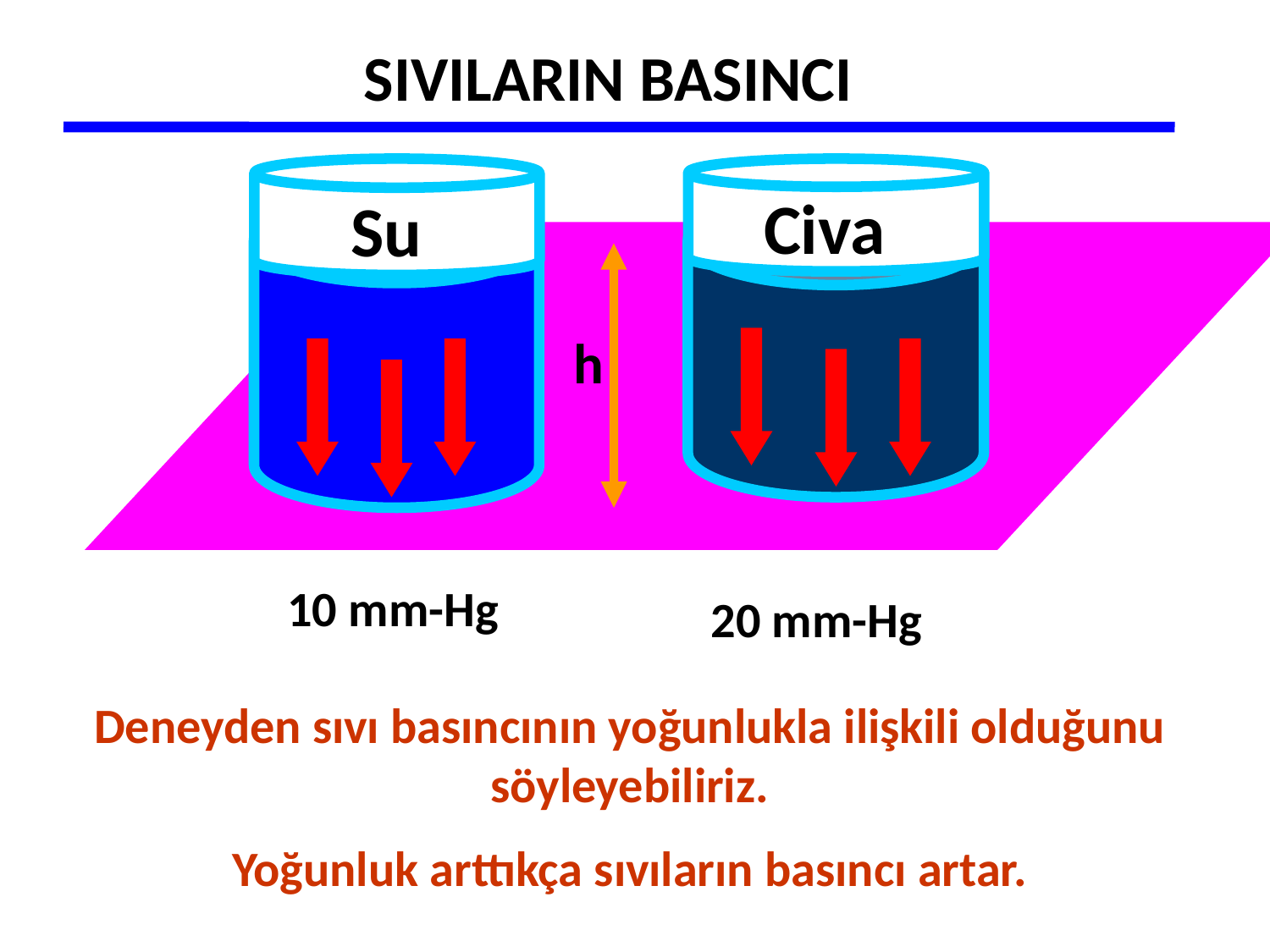

SIVILARIN BASINCI

Civa
Su

h

10 mm-Hg
20 mm-Hg
Deneyden sıvı basıncının yoğunlukla ilişkili olduğunu söyleyebiliriz.
Yoğunluk arttıkça sıvıların basıncı artar.